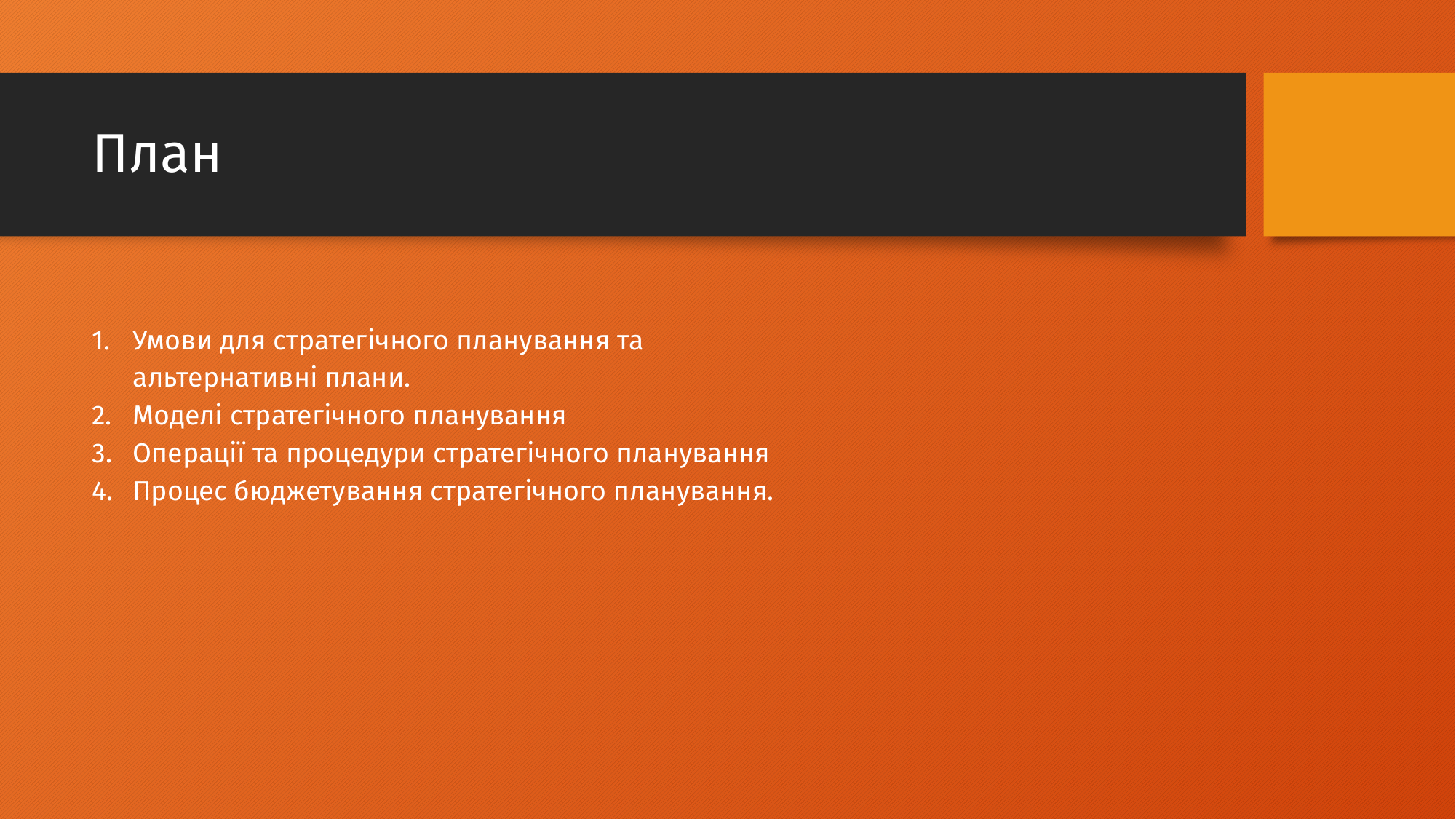

# План
Умови для стратегічного планування та альтернативні плани.
Моделі стратегічного планування
Операції та процедури стратегічного планування
Процес бюджетування стратегічного планування.